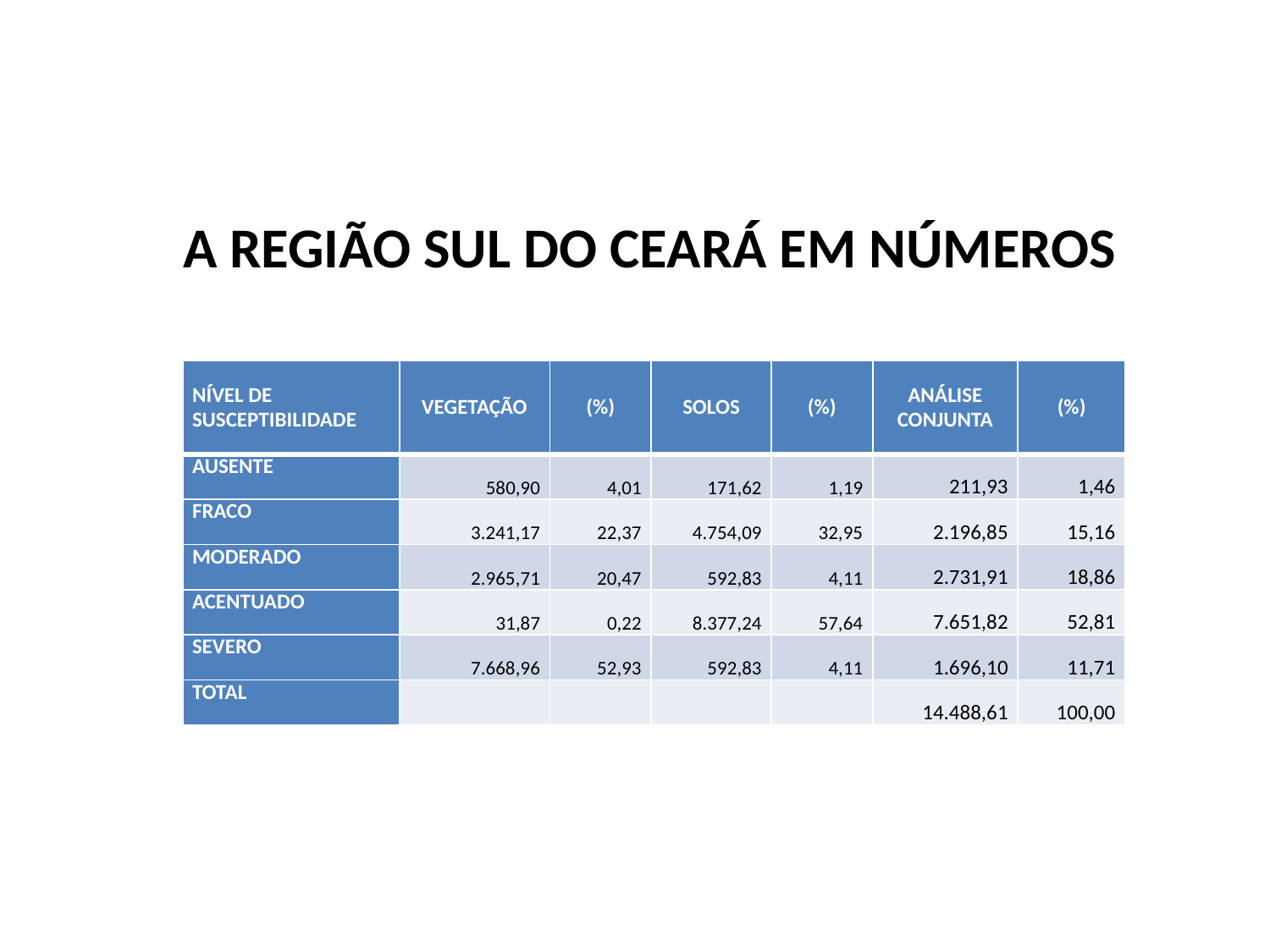

A REGIÃO SUL DO CEARÁ EM NÚMEROS
| NÍVEL DE SUSCEPTIBILIDADE | VEGETAÇÃO | (%) | SOLOS | (%) | ANÁLISE CONJUNTA | (%) |
| --- | --- | --- | --- | --- | --- | --- |
| AUSENTE | 580,90 | 4,01 | 171,62 | 1,19 | 211,93 | 1,46 |
| FRACO | 3.241,17 | 22,37 | 4.754,09 | 32,95 | 2.196,85 | 15,16 |
| MODERADO | 2.965,71 | 20,47 | 592,83 | 4,11 | 2.731,91 | 18,86 |
| ACENTUADO | 31,87 | 0,22 | 8.377,24 | 57,64 | 7.651,82 | 52,81 |
| SEVERO | 7.668,96 | 52,93 | 592,83 | 4,11 | 1.696,10 | 11,71 |
| TOTAL |  |  |  |  | 14.488,61 | 100,00 |